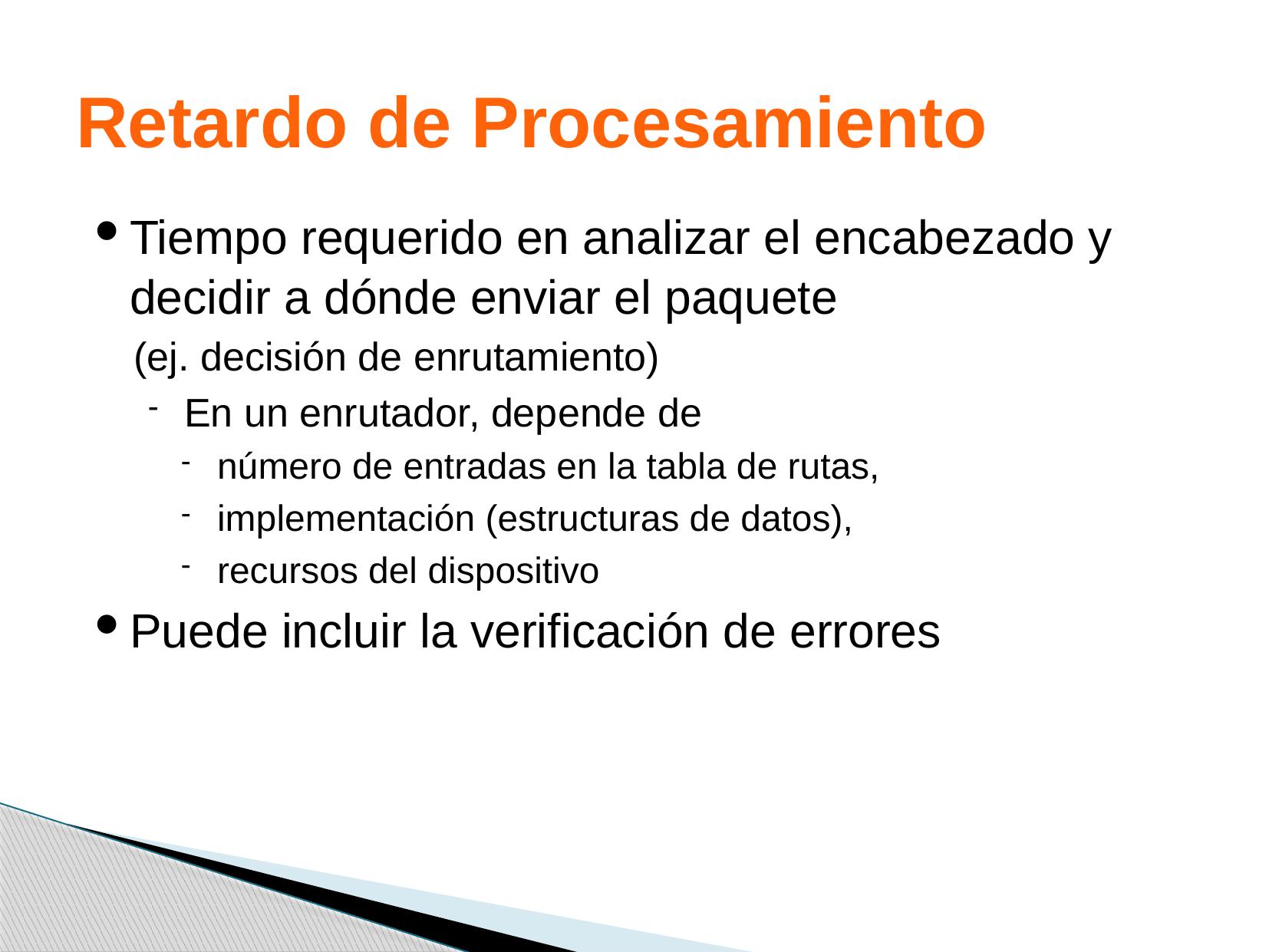

# Retardo de Procesamiento
Tiempo requerido en analizar el encabezado y decidir a dónde enviar el paquete
(ej. decisión de enrutamiento)
En un enrutador, depende de
número de entradas en la tabla de rutas,
implementación (estructuras de datos),
recursos del dispositivo
Puede incluir la verificación de errores